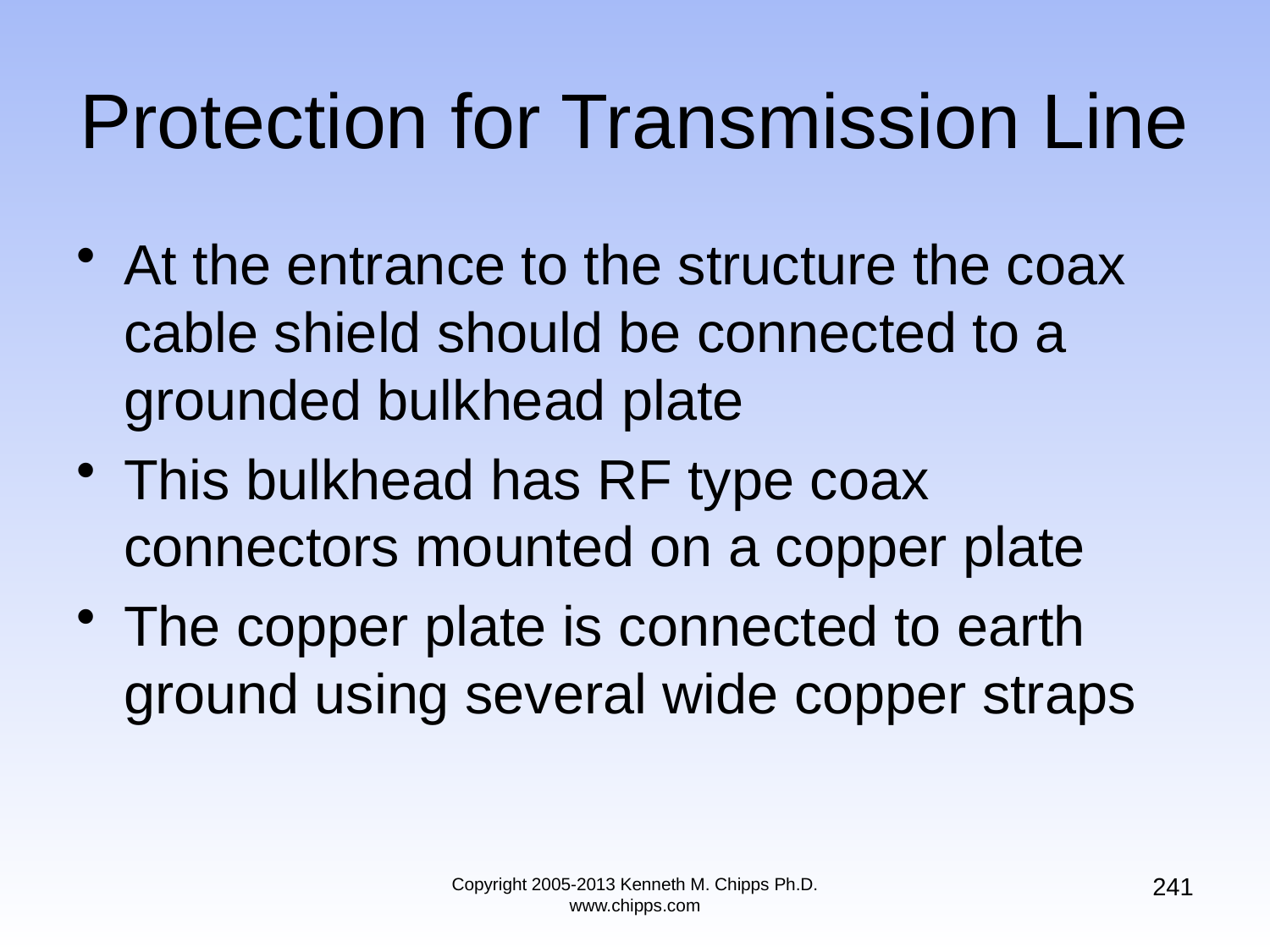

# Protection for Transmission Line
At the entrance to the structure the coax cable shield should be connected to a grounded bulkhead plate
This bulkhead has RF type coax connectors mounted on a copper plate
The copper plate is connected to earth ground using several wide copper straps
241
Copyright 2005-2013 Kenneth M. Chipps Ph.D. www.chipps.com